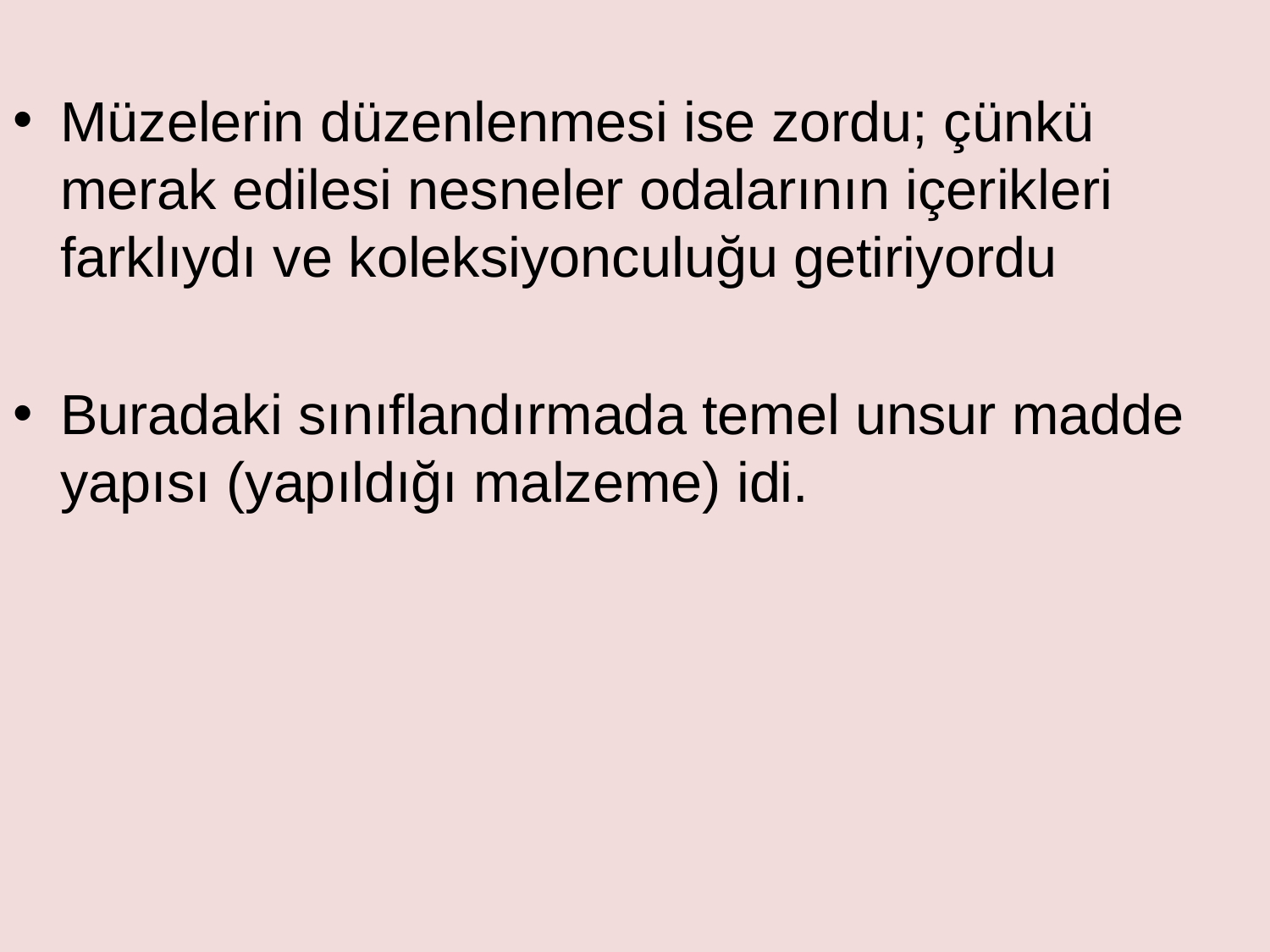

Müzelerin düzenlenmesi ise zordu; çünkü merak edilesi nesneler odalarının içerikleri farklıydı ve koleksiyonculuğu getiriyordu

Buradaki sınıflandırmada temel unsur madde yapısı (yapıldığı malzeme) idi.